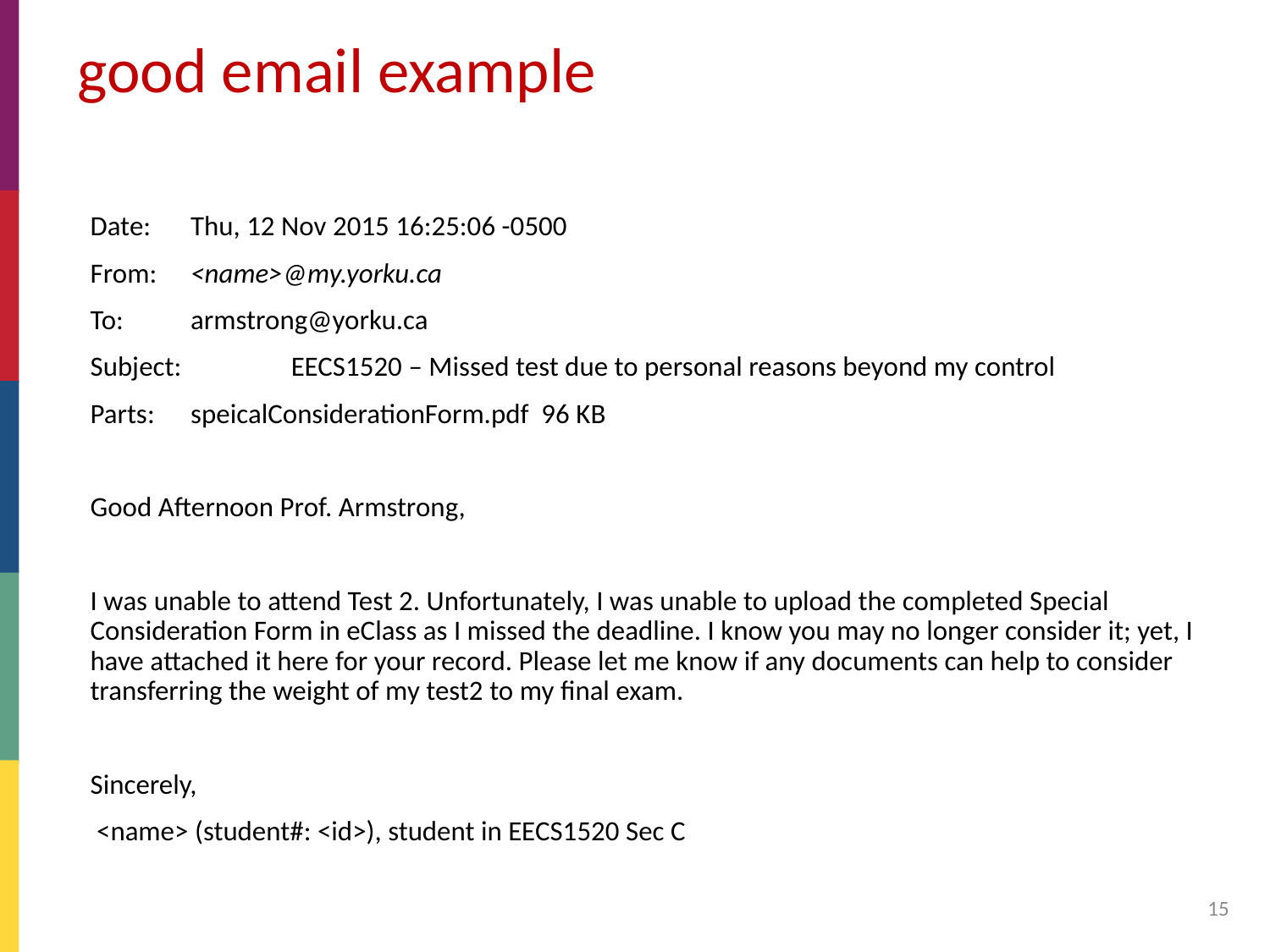

# good email example
Date:  	Thu, 12 Nov 2015 16:25:06 -0500
From:  	<name>@my.yorku.ca
To:  	armstrong@yorku.ca
Subject:  	EECS1520 – Missed test due to personal reasons beyond my control
Parts:	speicalConsiderationForm.pdf  96 KB

Good Afternoon Prof. Armstrong,

I was unable to attend Test 2. Unfortunately, I was unable to upload the completed Special Consideration Form in eClass as I missed the deadline. I know you may no longer consider it; yet, I have attached it here for your record. Please let me know if any documents can help to consider transferring the weight of my test2 to my final exam.

Sincerely,
 <name> (student#: <id>), student in EECS1520 Sec C
15